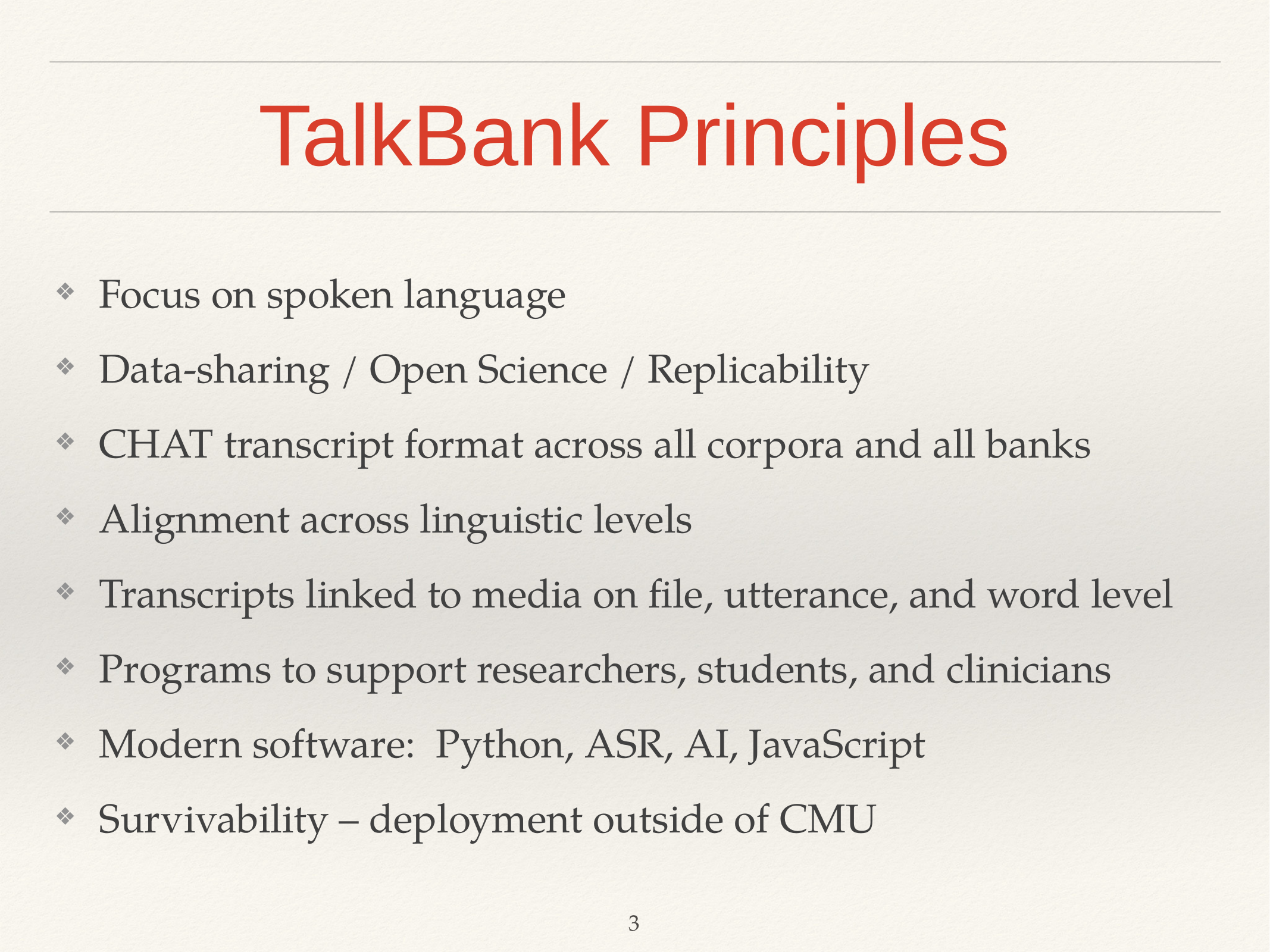

# TalkBank Principles
Focus on spoken language
Data-sharing / Open Science / Replicability
CHAT transcript format across all corpora and all banks
Alignment across linguistic levels
Transcripts linked to media on file, utterance, and word level
Programs to support researchers, students, and clinicians
Modern software:  Python, ASR, AI, JavaScript
Survivability – deployment outside of CMU
3